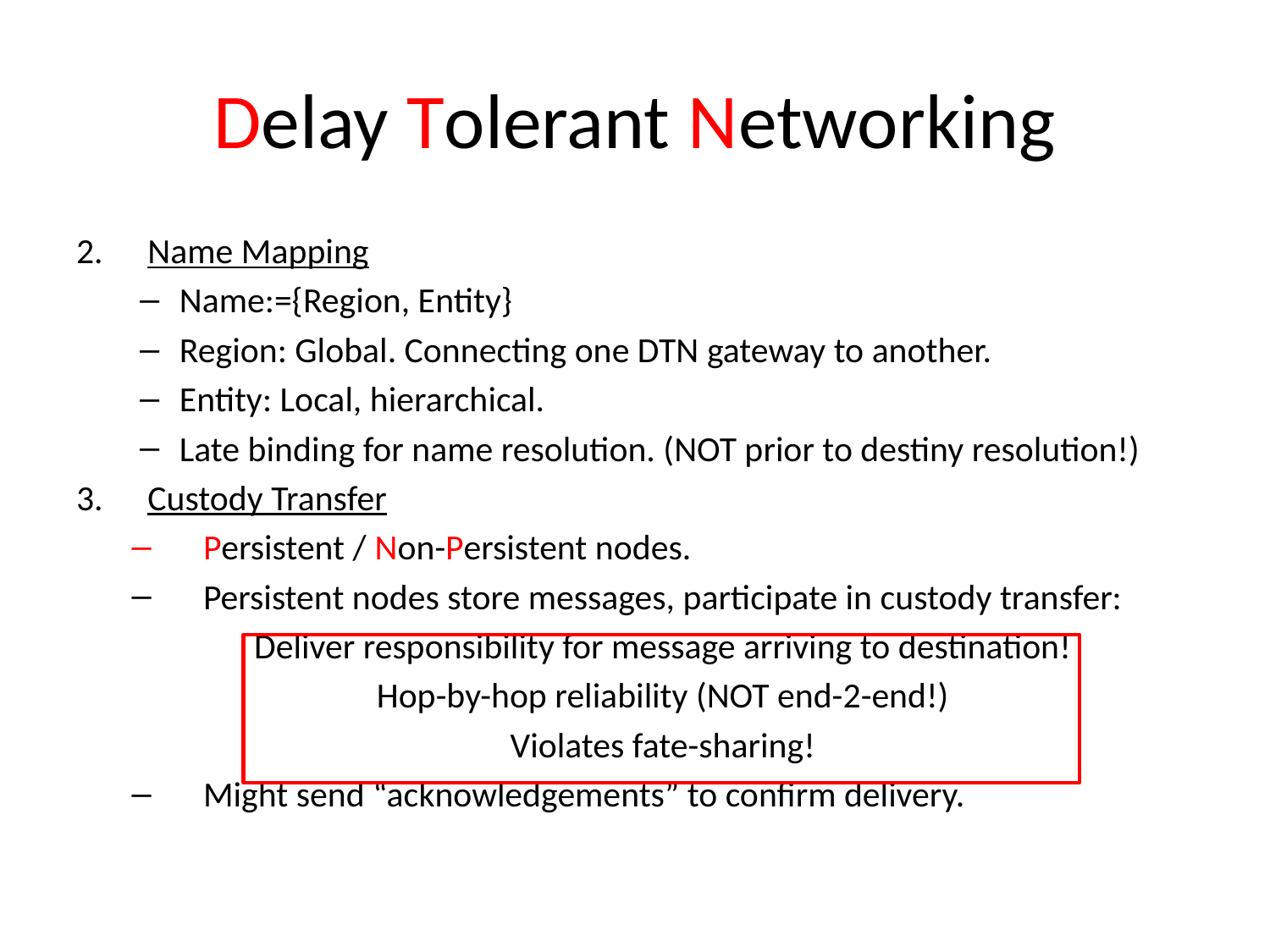

# Delay Tolerant Networking
Name Mapping
Name:={Region, Entity}
Region: Global. Connecting one DTN gateway to another.
Entity: Local, hierarchical.
Late binding for name resolution. (NOT prior to destiny resolution!)
Custody Transfer
Persistent / Non-Persistent nodes.
Persistent nodes store messages, participate in custody transfer:
Deliver responsibility for message arriving to destination!
Hop-by-hop reliability (NOT end-2-end!)
Violates fate-sharing!
Might send “acknowledgements” to confirm delivery.